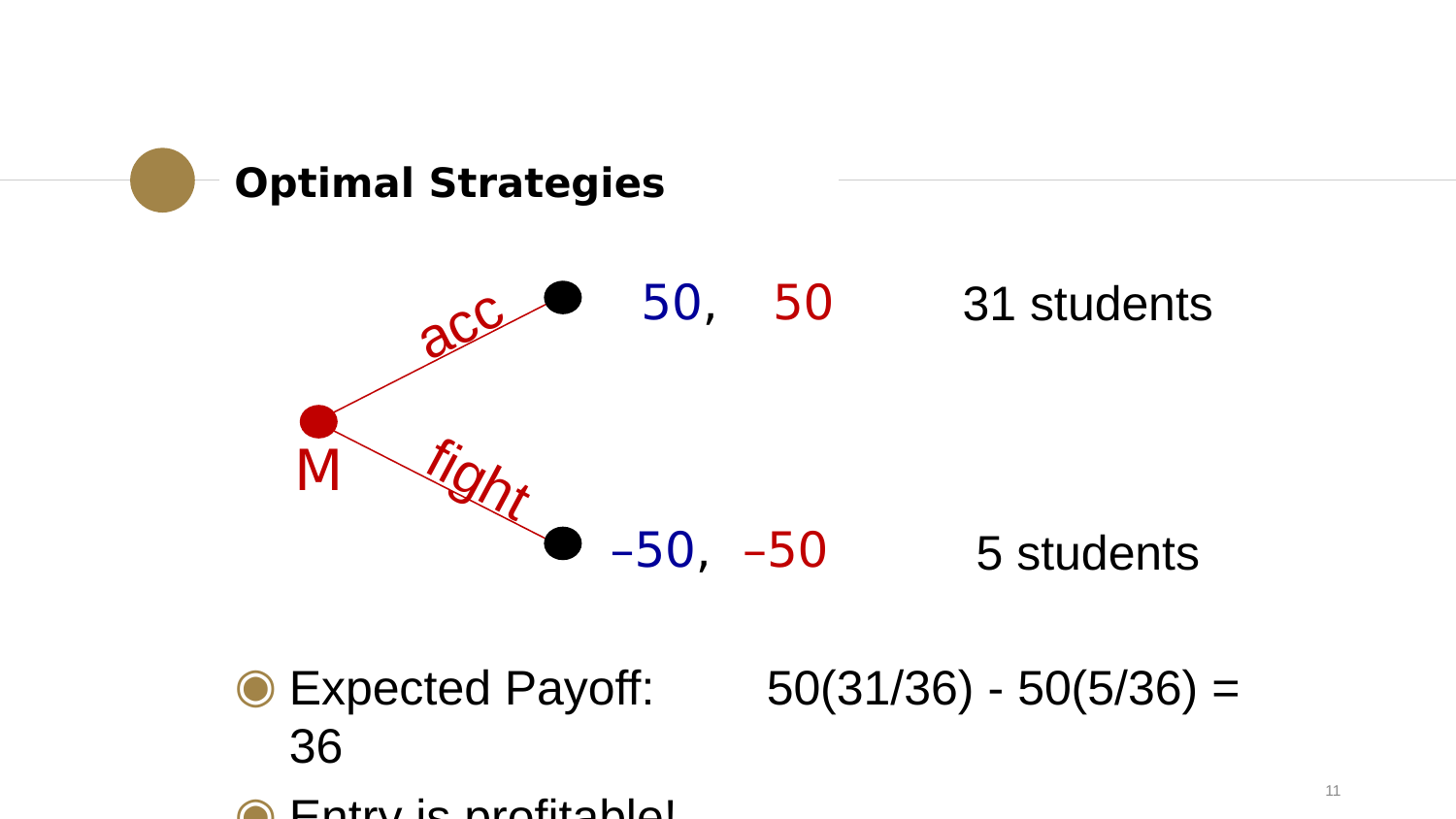

Optimal Strategies
					31 students

					 5 students

Expected Payoff:	   50(31/36) - 50(5/36) = 36
Entry is profitable!
  50,    50
acc

M
fight
–50,  –50

11